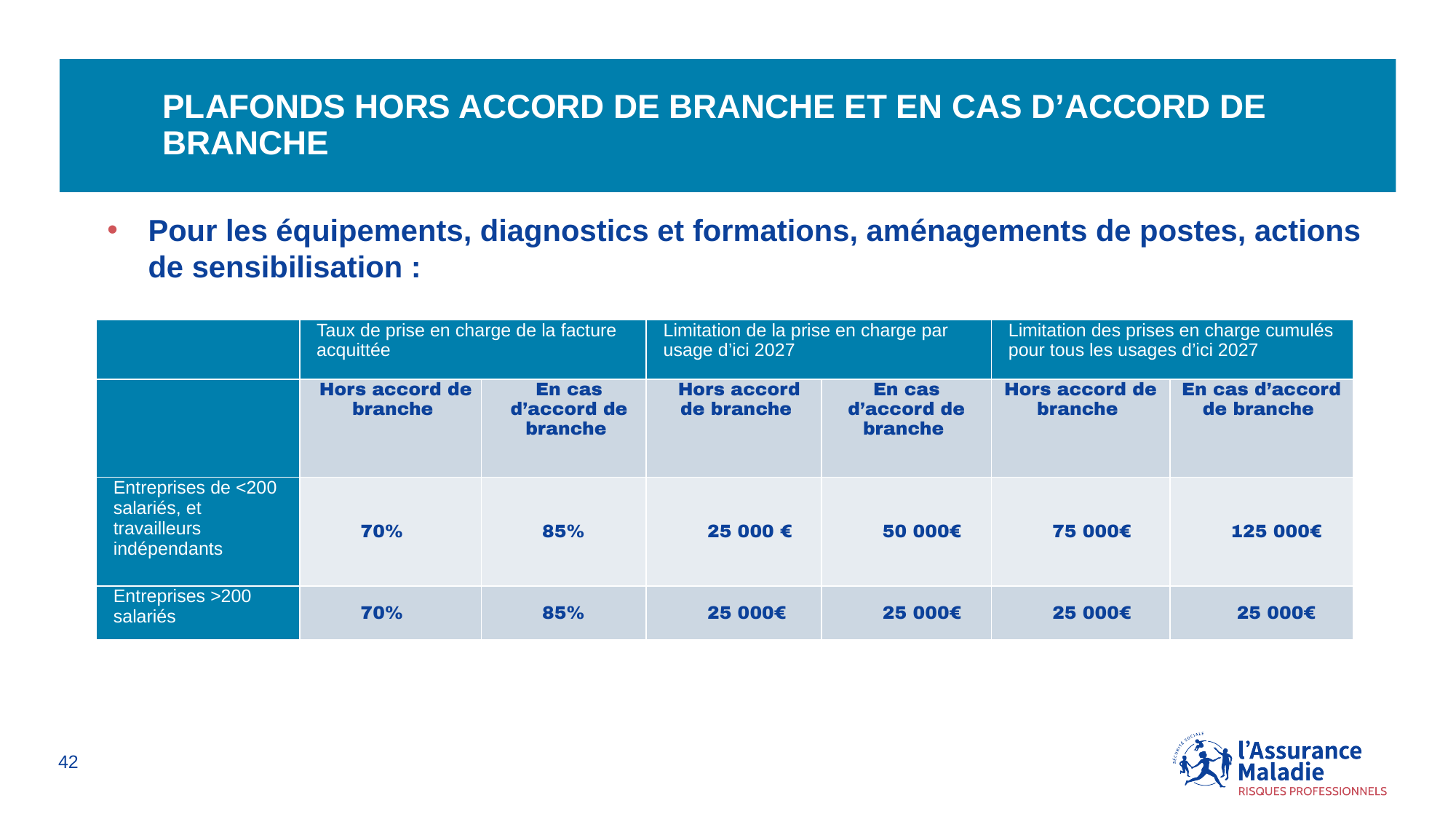

# plafonds hors accord de bRanche et en cas d’accord de branche
Pour les équipements, diagnostics et formations, aménagements de postes, actions de sensibilisation :
|  | Taux de prise en charge de la facture acquittée |  | Limitation de la prise en charge par usage d’ici 2027 |  | Limitation des prises en charge cumulés pour tous les usages d’ici 2027 |  |
| --- | --- | --- | --- | --- | --- | --- |
|  | Hors accord de branche | En cas d’accord de branche | Hors accord de branche | En cas d’accord de branche | Hors accord de branche | En cas d’accord de branche |
| Entreprises de <200 salariés, et travailleurs indépendants | 70% | 85% | 25 000 € | 50 000€ | 75 000€ | 125 000€ |
| Entreprises >200 salariés | 70% | 85% | 25 000€ | 25 000€ | 25 000€ | 25 000€ |
42